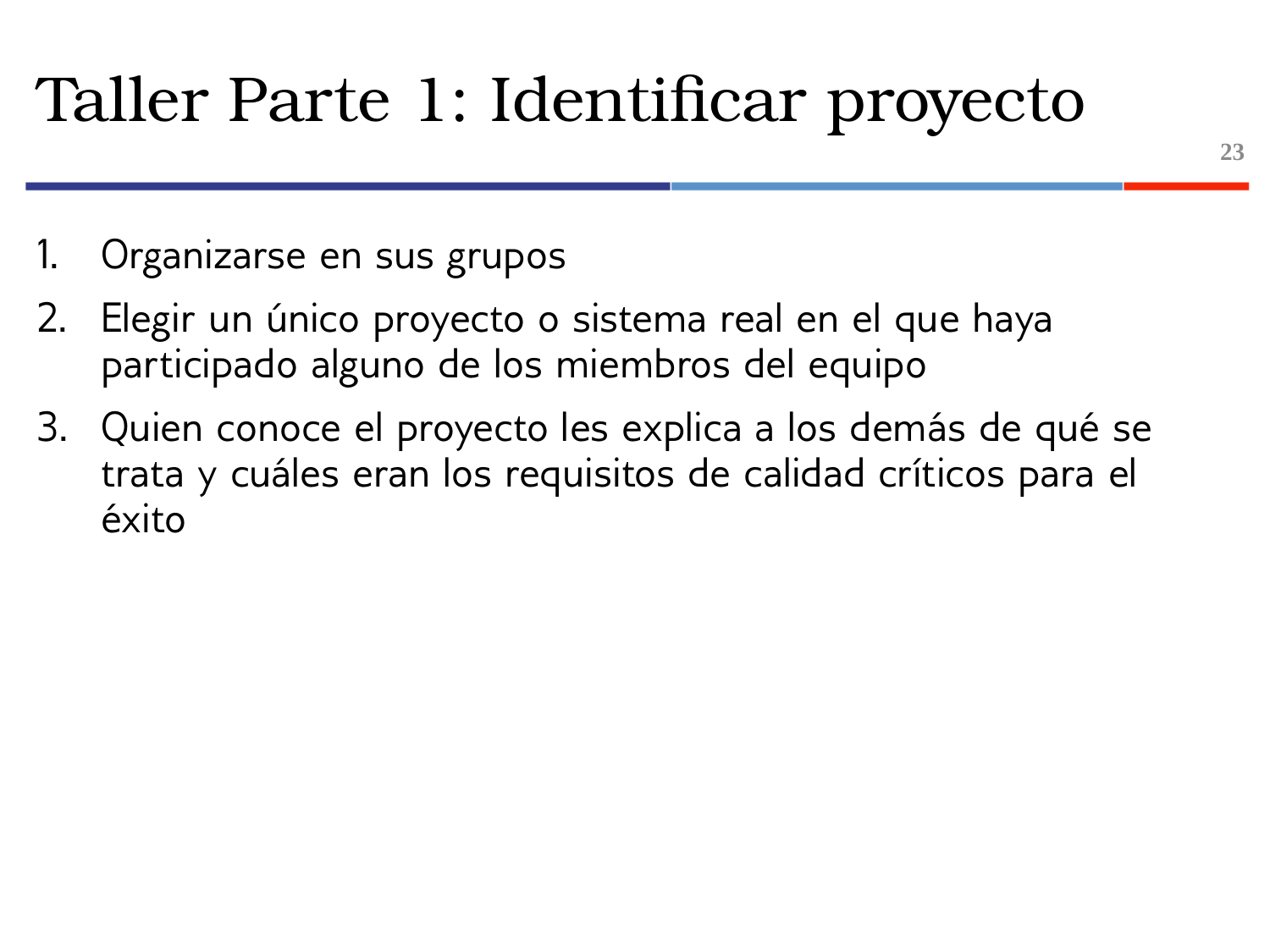

# Taller Parte 1: Identificar proyecto
23
Organizarse en sus grupos
Elegir un único proyecto o sistema real en el que haya participado alguno de los miembros del equipo
Quien conoce el proyecto les explica a los demás de qué se trata y cuáles eran los requisitos de calidad críticos para el éxito